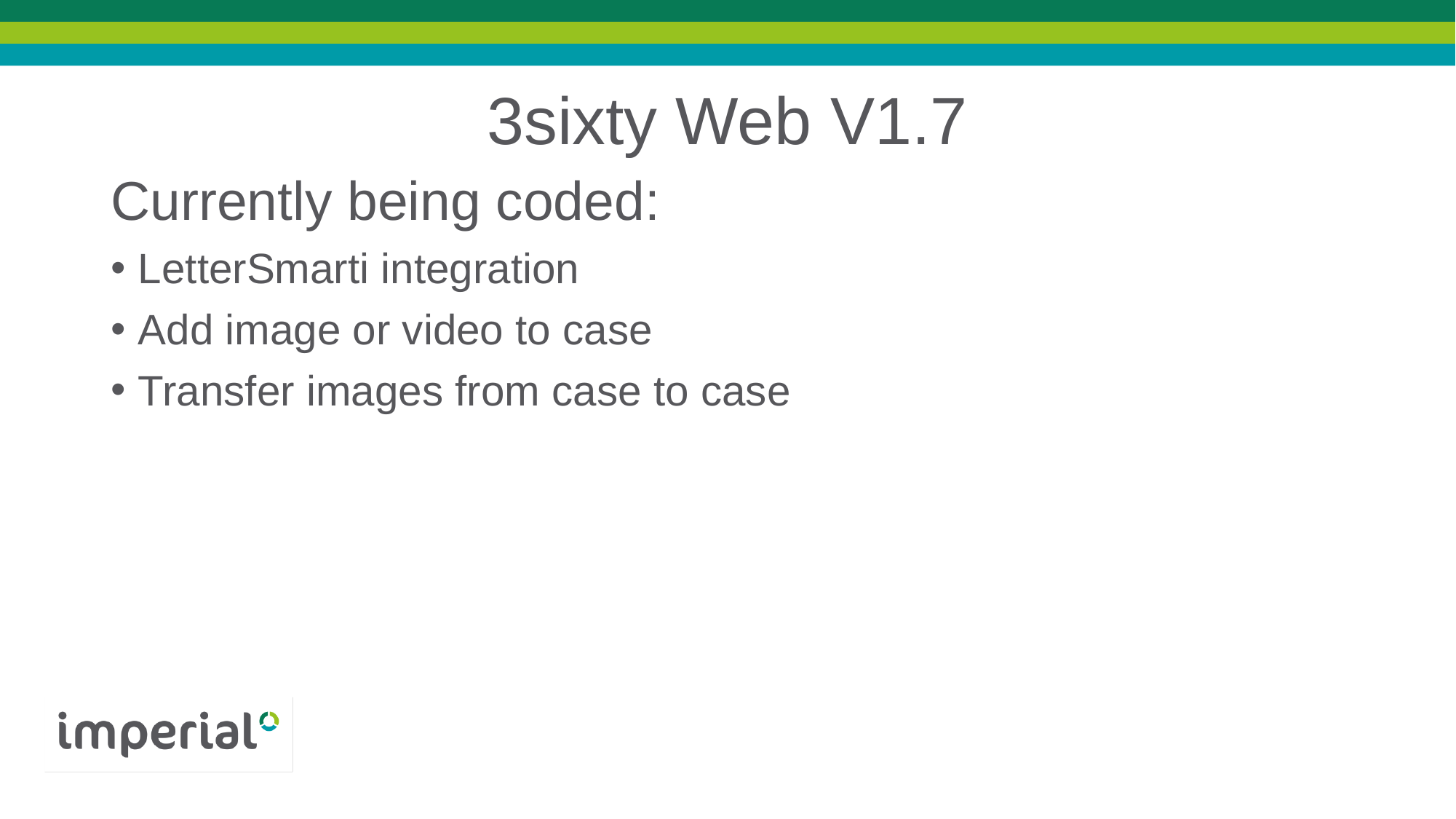

# 3sixty Web V1.7
Currently being coded:
LetterSmarti integration
Add image or video to case
Transfer images from case to case